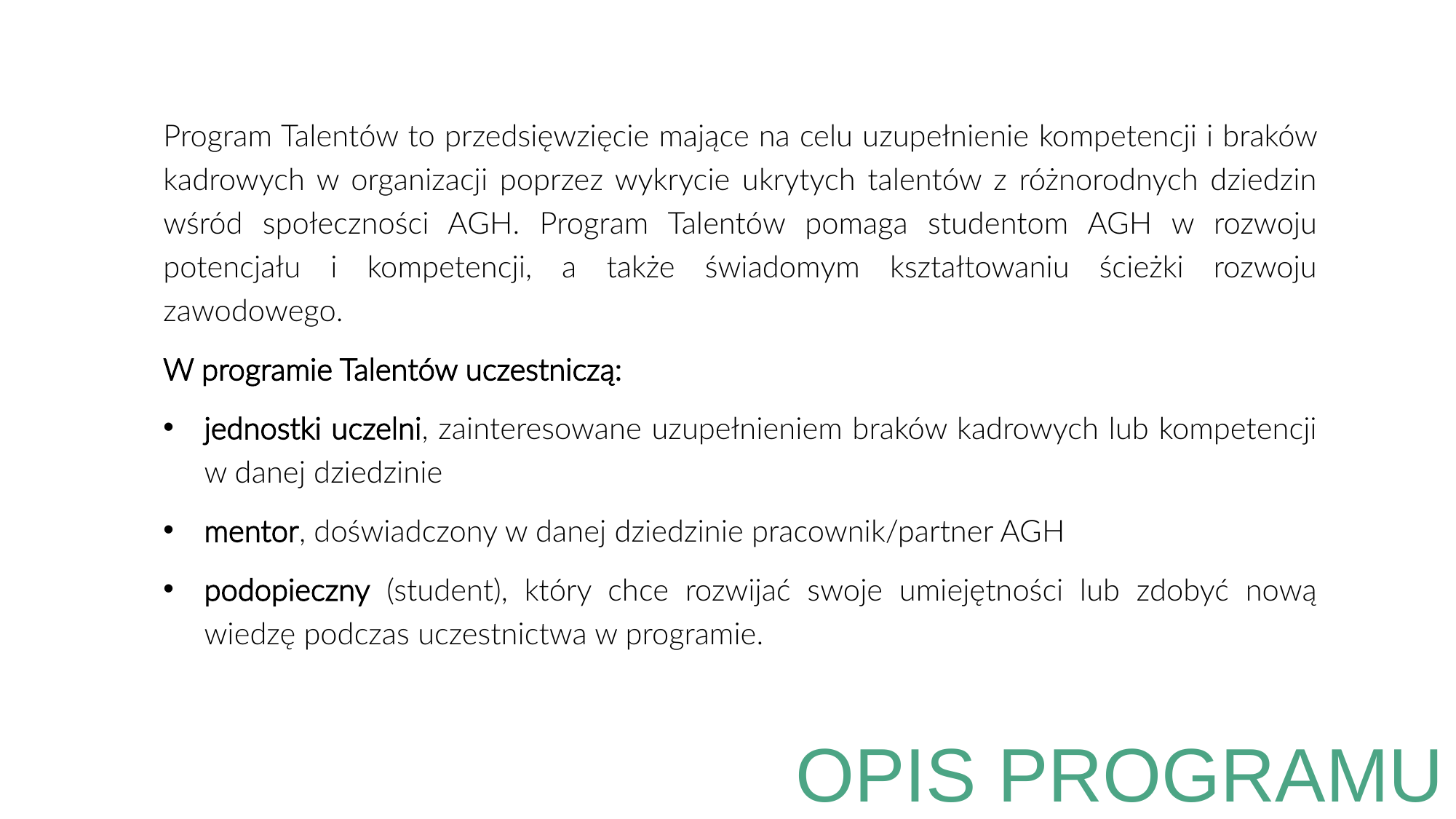

Program Talentów to przedsięwzięcie mające na celu uzupełnienie kompetencji i braków kadrowych w organizacji poprzez wykrycie ukrytych talentów z różnorodnych dziedzin wśród społeczności AGH. Program Talentów pomaga studentom AGH w rozwoju potencjału i kompetencji, a także świadomym kształtowaniu ścieżki rozwoju zawodowego.
W programie Talentów uczestniczą:
jednostki uczelni, zainteresowane uzupełnieniem braków kadrowych lub kompetencji w danej dziedzinie
mentor, doświadczony w danej dziedzinie pracownik/partner AGH
podopieczny (student), który chce rozwijać swoje umiejętności lub zdobyć nową wiedzę podczas uczestnictwa w programie.

OPIS PROGRAMU